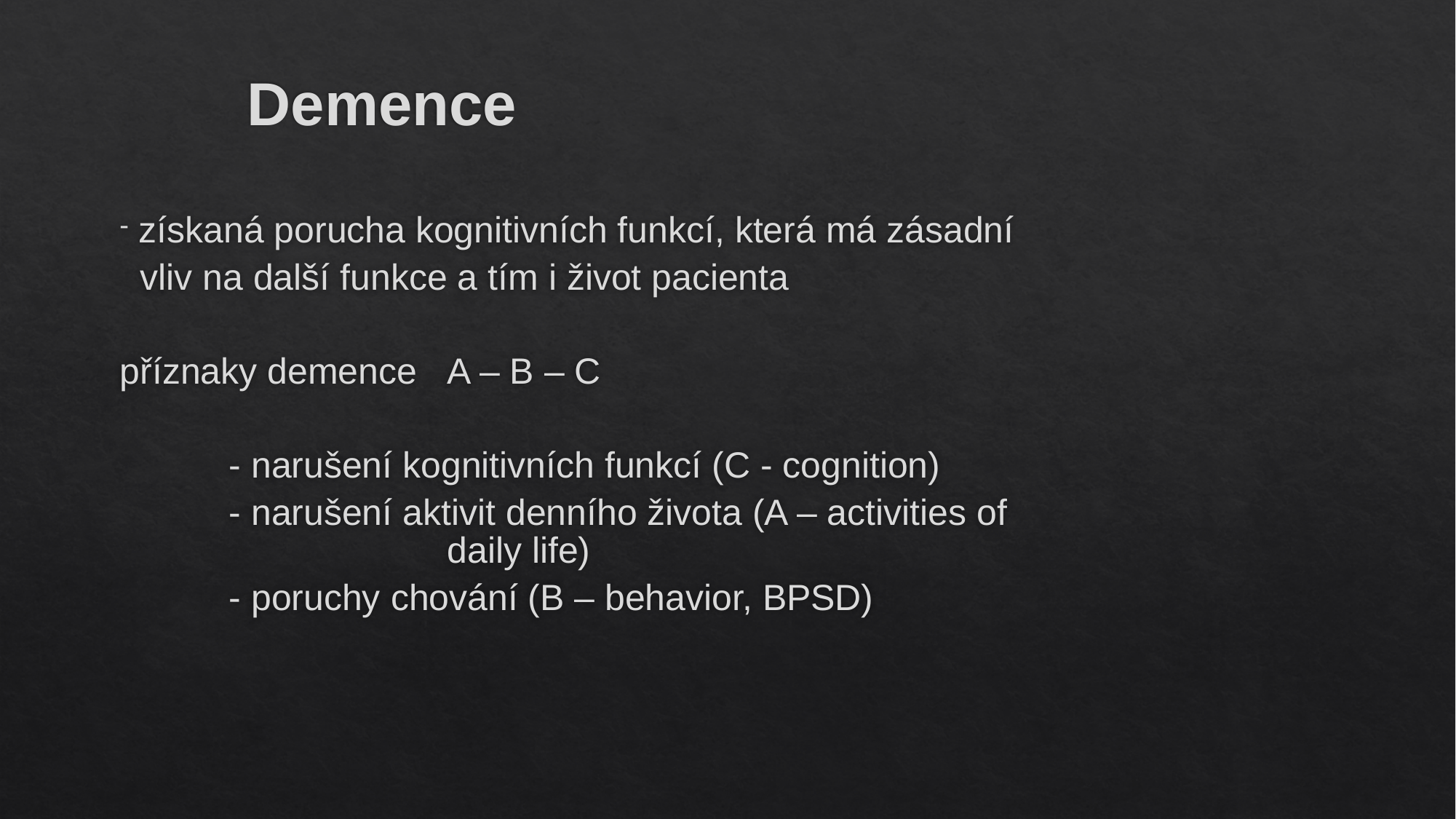

# Demence
 získaná porucha kognitivních funkcí, která má zásadní
  vliv na další funkce a tím i život pacienta

příznaky demence	A – B – C

	- narušení kognitivních funkcí (C - cognition)
	- narušení aktivit denního života (A – activities of 						daily life)
	- poruchy chování (B – behavior, BPSD)